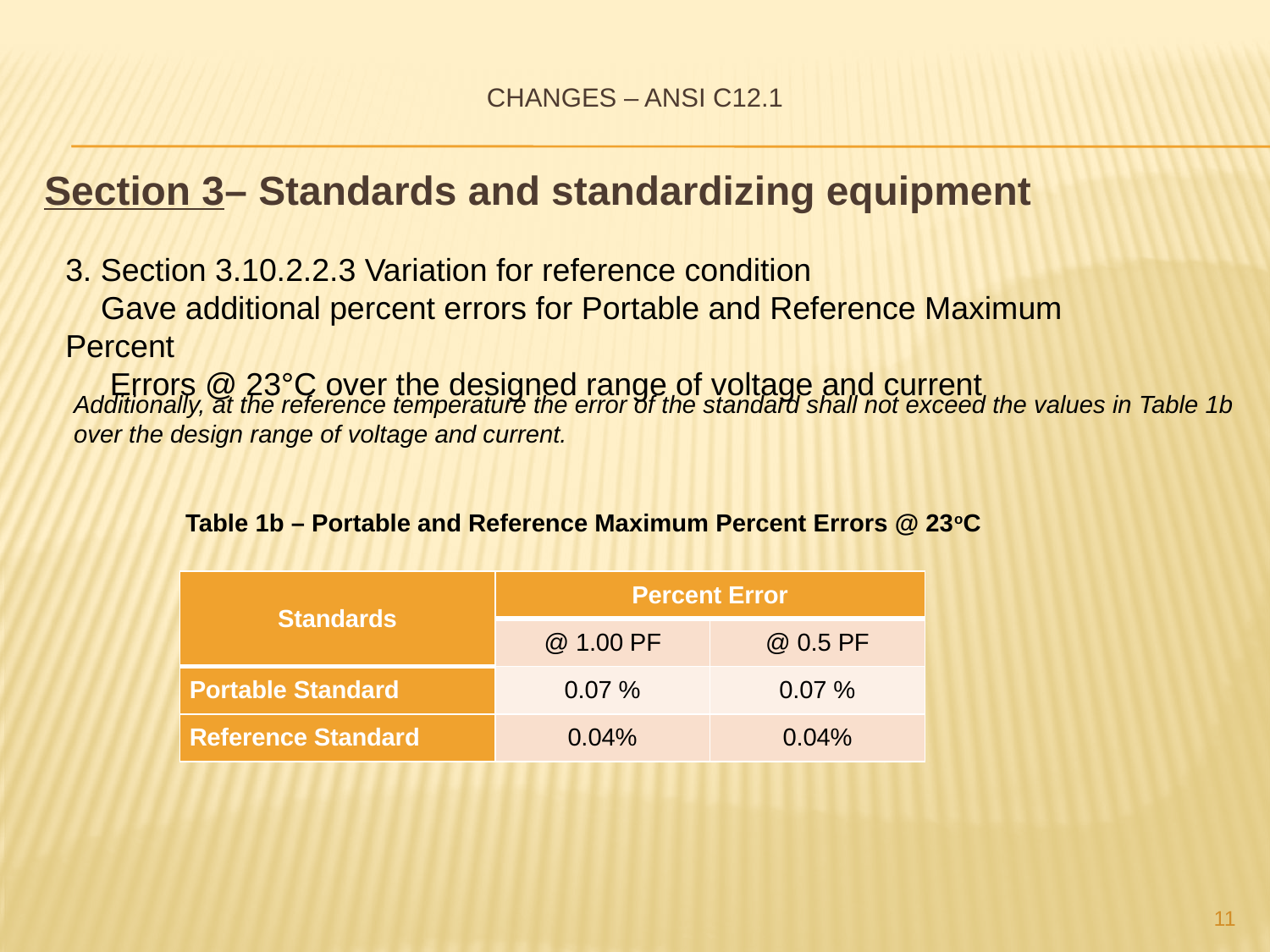

# Changes – ANSI C12.1
Section 3– Standards and standardizing equipment

3. Section 3.10.2.2.3 Variation for reference condition
    Gave additional percent errors for Portable and Reference Maximum Percent
     Errors @ 23°C over the designed range of voltage and current
Additionally, at the reference temperature the error of the standard shall not exceed the values in Table 1b
over the design range of voltage and current.

                Table 1b – Portable and Reference Maximum Percent Errors @ 23oC

| Standards | Percent Error |  |
| --- | --- | --- |
|  | @ 1.00 PF | @ 0.5 PF |
| Portable Standard | 0.07 % | 0.07 % |
| Reference Standard | 0.04% | 0.04% |
11